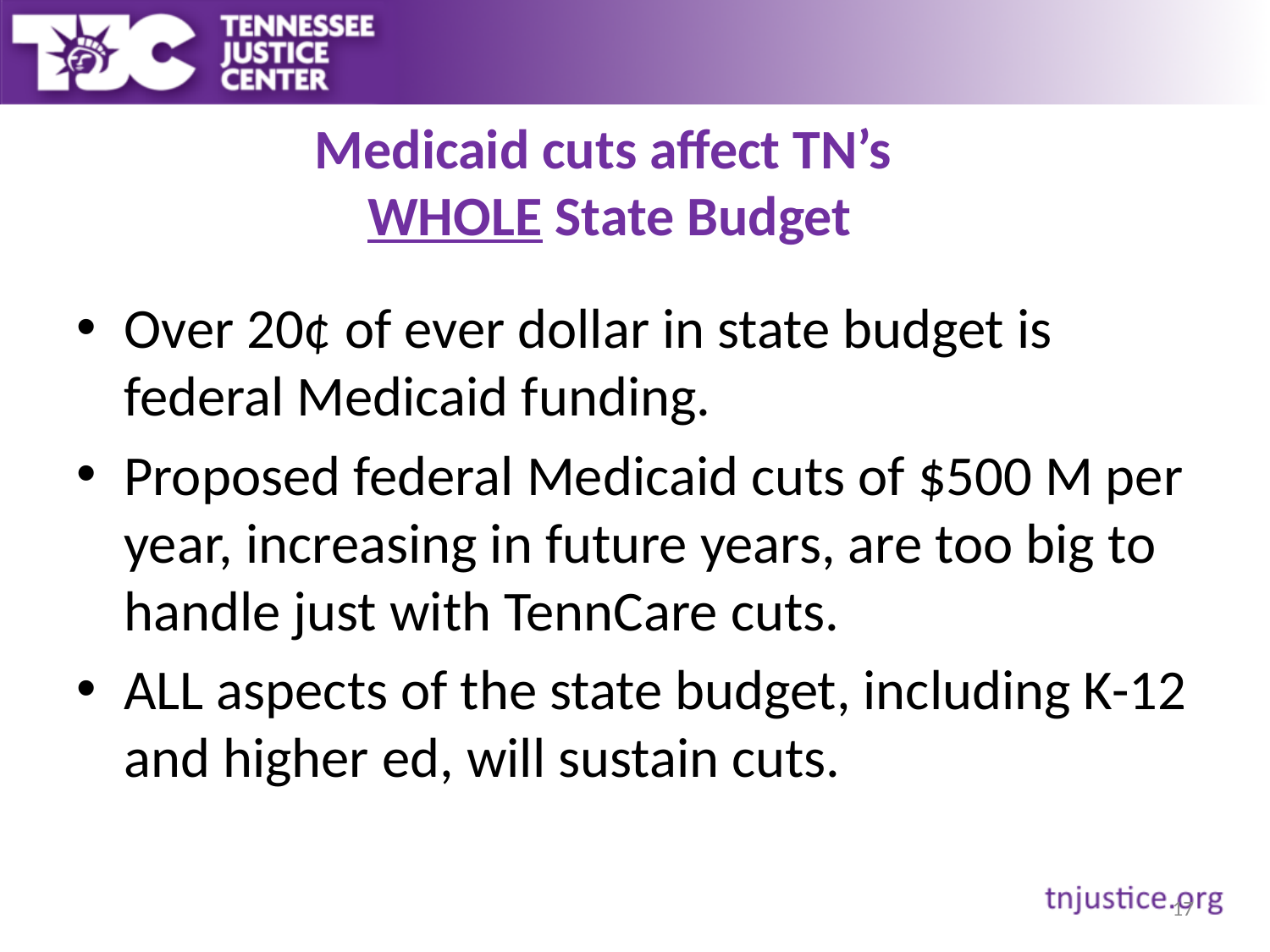

# Medicaid cuts affect TN’s WHOLE State Budget
Over 20¢ of ever dollar in state budget is federal Medicaid funding.
Proposed federal Medicaid cuts of $500 M per year, increasing in future years, are too big to handle just with TennCare cuts.
ALL aspects of the state budget, including K-12 and higher ed, will sustain cuts.
17